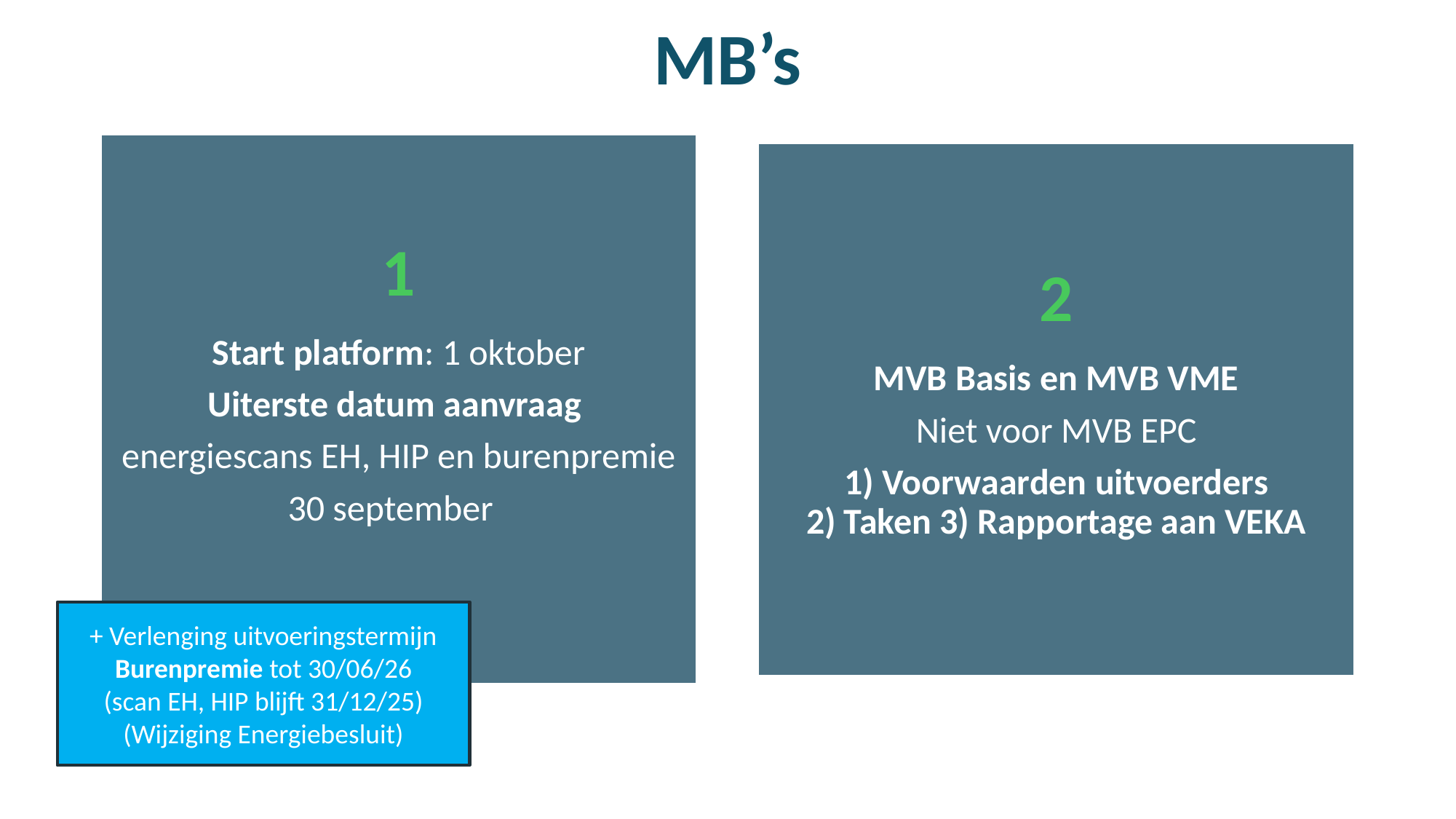

# MB’s
1
Start platform: 1 oktober
Uiterste datum aanvraag
energiescans EH, HIP en burenpremie
30 september

2
MVB Basis en MVB VME
Niet voor MVB EPC
1) Voorwaarden uitvoerders
2) Taken 3) Rapportage aan VEKA

+ Verlenging uitvoeringstermijn Burenpremie tot 30/06/26
(scan EH, HIP blijft 31/12/25)
(Wijziging Energiebesluit)